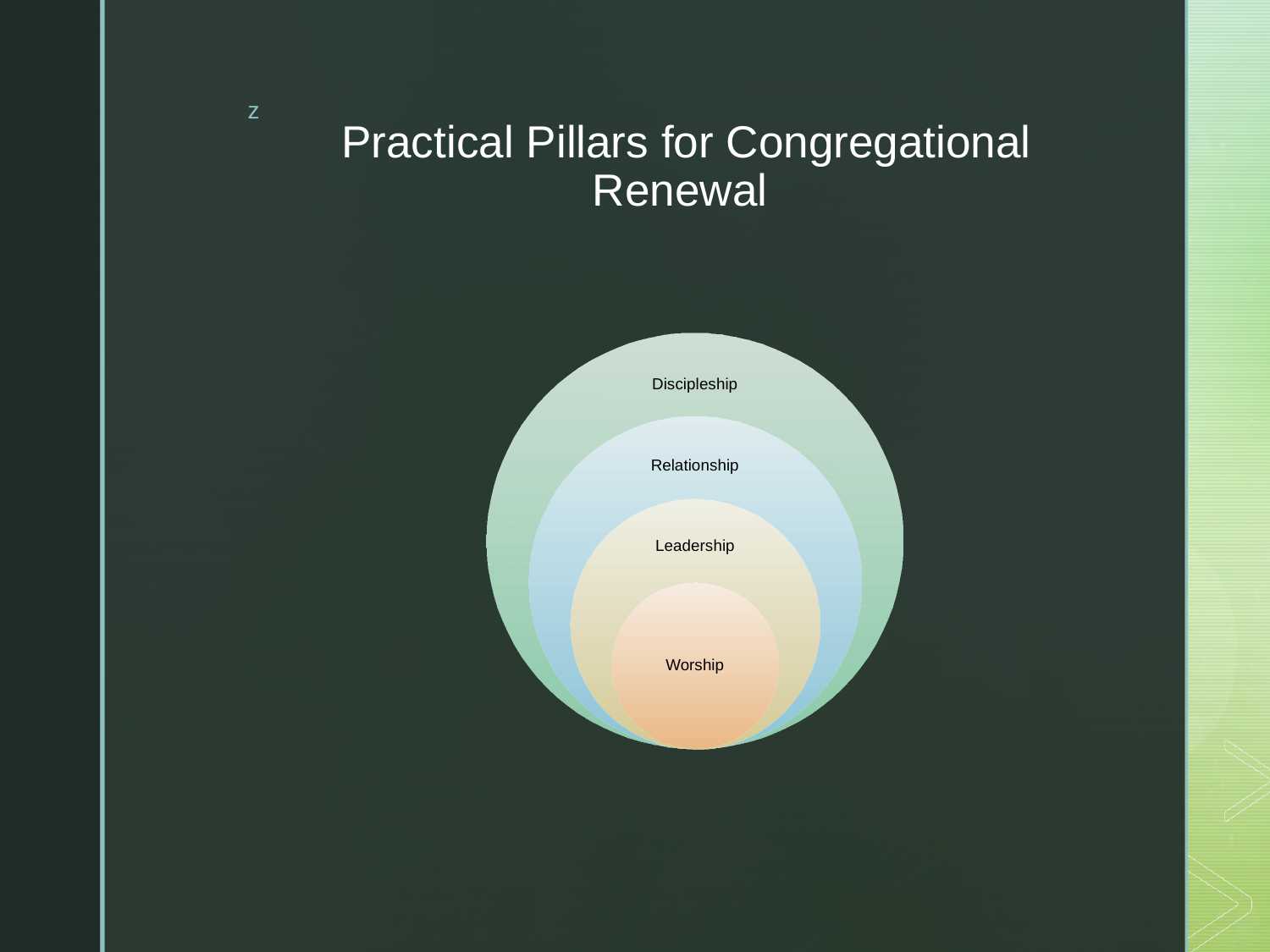

# Practical Pillars for Congregational Renewal
Discipleship
Relationship
Leadership
Worship